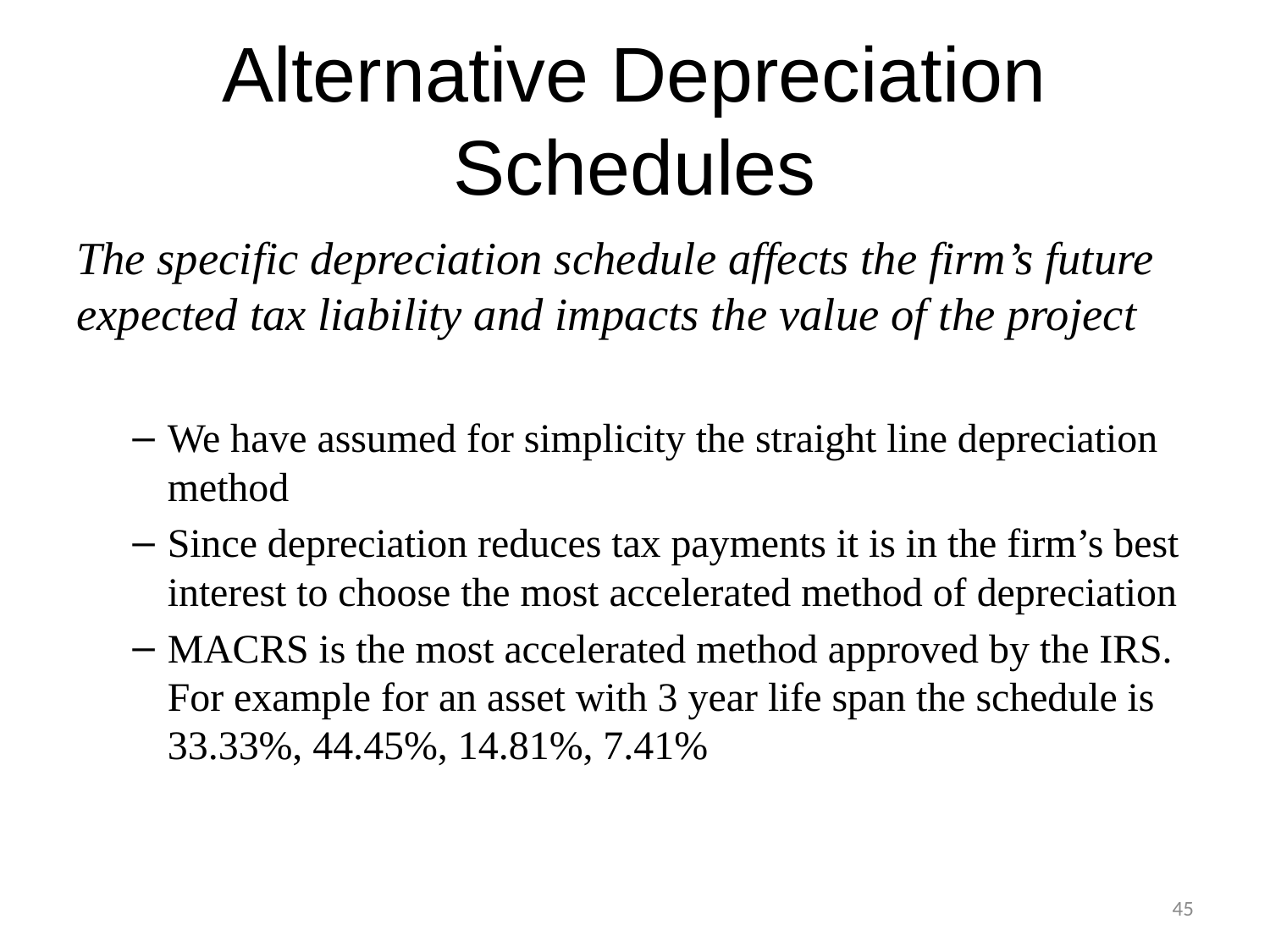

# Alternative Depreciation Schedules
The specific depreciation schedule affects the firm’s future expected tax liability and impacts the value of the project

We have assumed for simplicity the straight line depreciation method
Since depreciation reduces tax payments it is in the firm’s best interest to choose the most accelerated method of depreciation
MACRS is the most accelerated method approved by the IRS. For example for an asset with 3 year life span the schedule is 33.33%, 44.45%, 14.81%, 7.41%
45